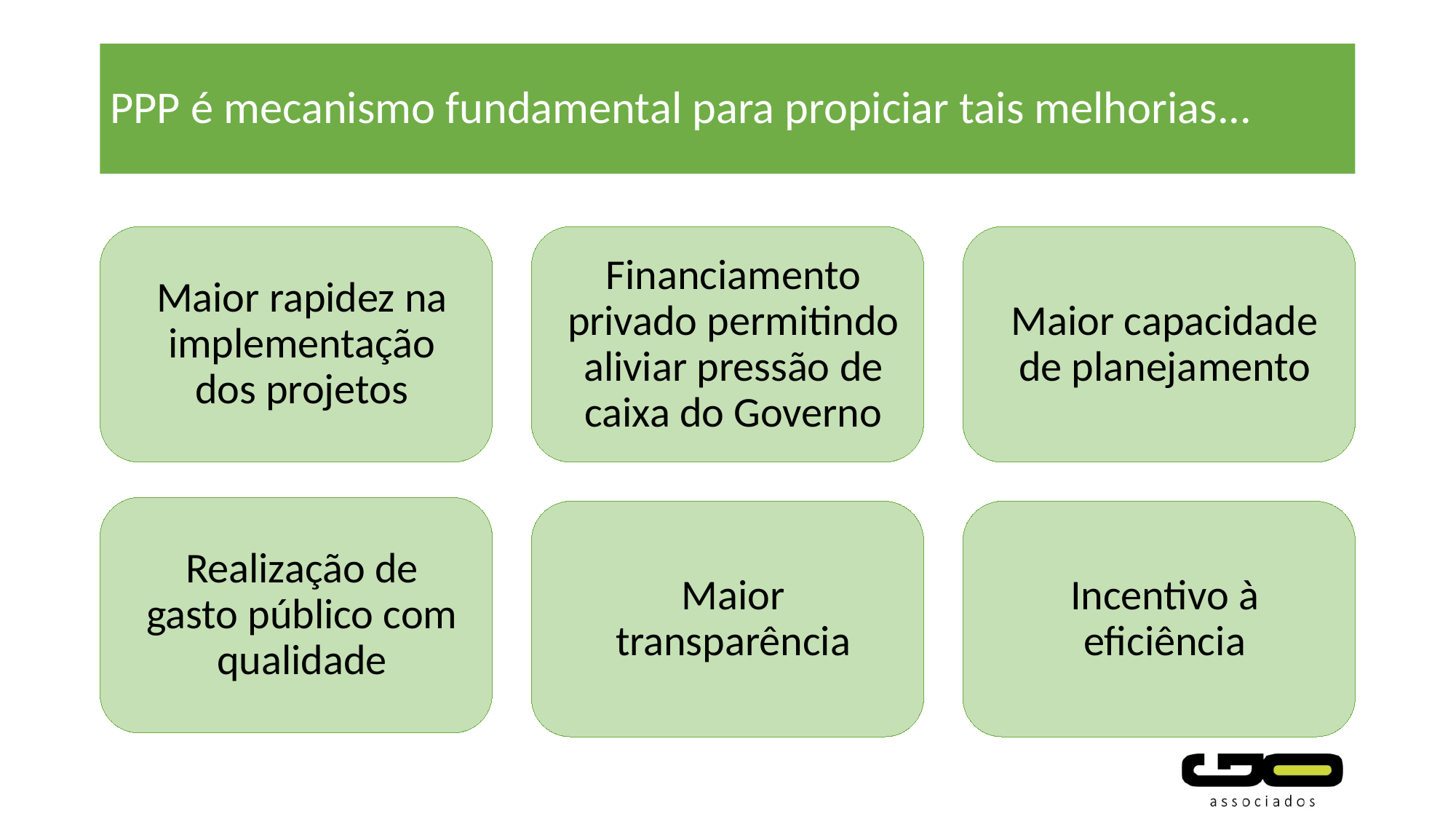

# PPP é mecanismo fundamental para propiciar tais melhorias...
Maior rapidez na implementação dos projetos
Financiamento privado permitindo aliviar pressão de caixa do Governo
Maior capacidade de planejamento
Realização de gasto público com qualidade
Maior transparência
Incentivo à eficiência